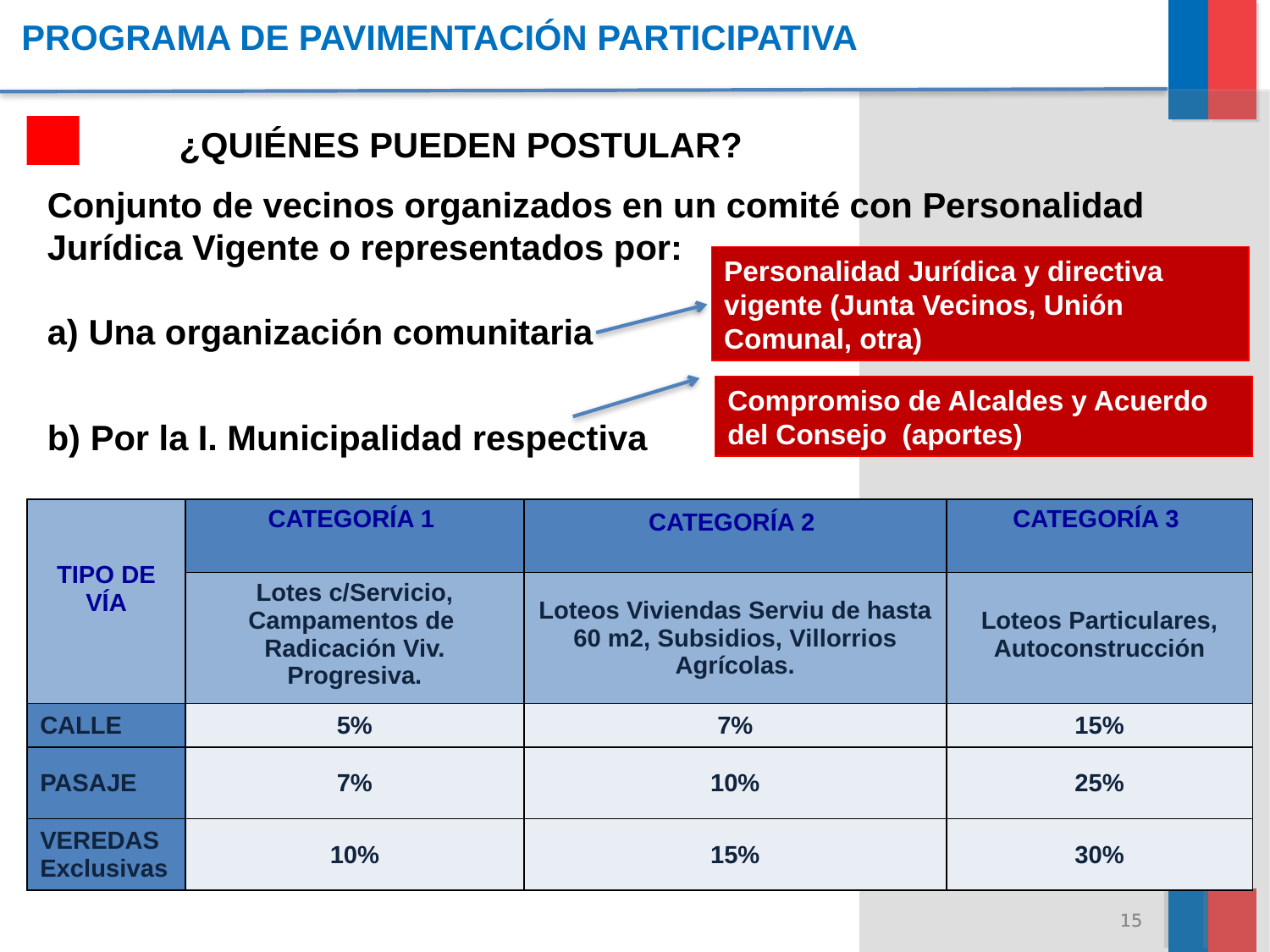

PROGRAMA DE PAVIMENTACIÓN PARTICIPATIVA

¿QUIÉNES PUEDEN POSTULAR?
Conjunto de vecinos organizados en un comité con Personalidad Jurídica Vigente o representados por:

a) Una organización comunitaria

b) Por la I. Municipalidad respectiva

Personalidad Jurídica y directiva vigente (Junta Vecinos, Unión Comunal, otra)
Compromiso de Alcaldes y Acuerdo del Consejo  (aportes)
| TIPO DE VÍA | CATEGORÍA 1 | CATEGORÍA 2 | CATEGORÍA 3 |
| --- | --- | --- | --- |
|  | Lotes c/Servicio, Campamentos de Radicación Viv. Progresiva. | Loteos Viviendas Serviu de hasta 60 m2, Subsidios, Villorrios Agrícolas. | Loteos Particulares, Autoconstrucción |
| CALLE | 5% | 7% | 15% |
| PASAJE | 7% | 10% | 25% |
| VEREDAS Exclusivas | 10% | 15% | 30% |
15
15